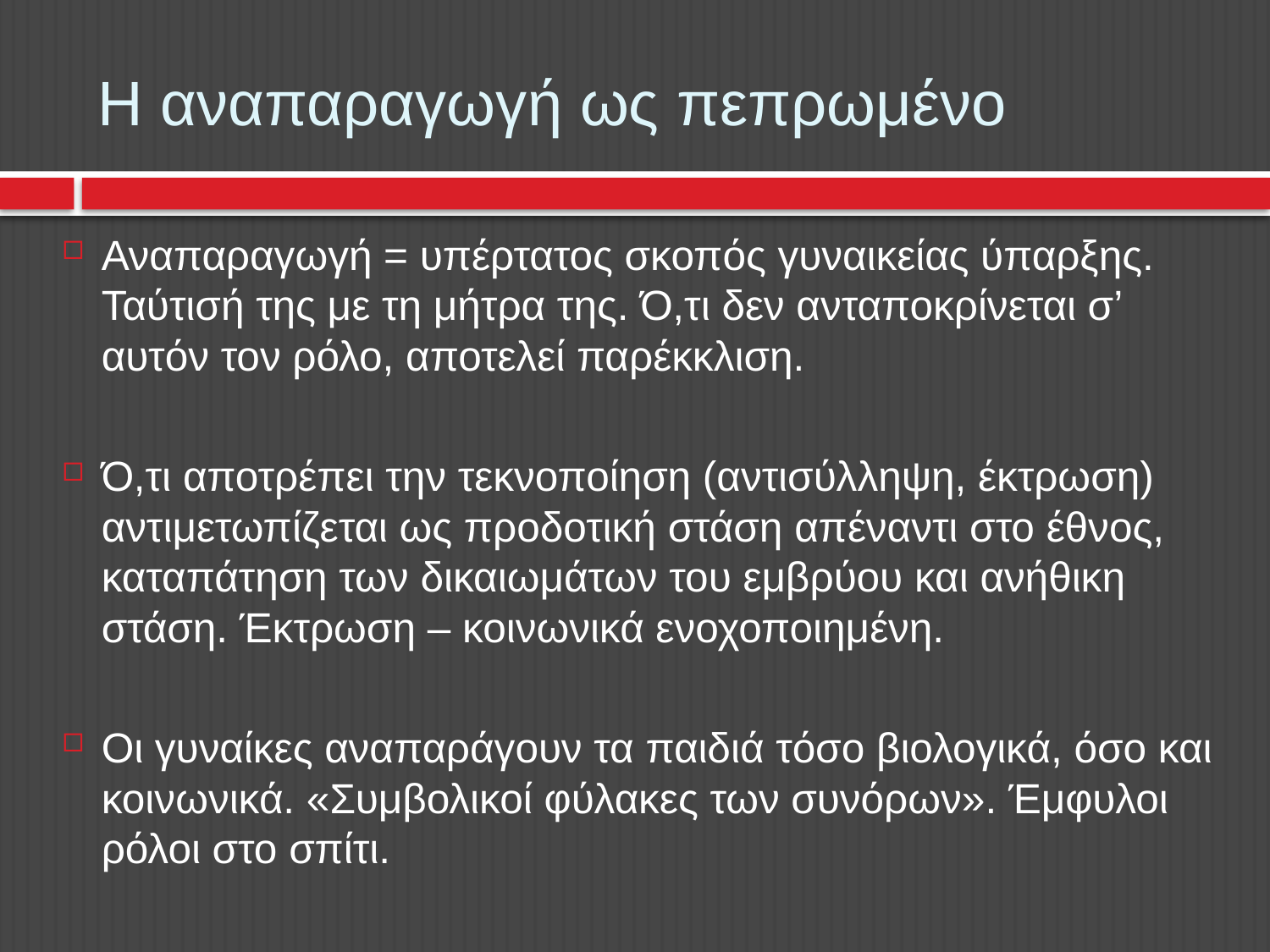

# Η αναπαραγωγή ως πεπρωμένο
Αναπαραγωγή = υπέρτατος σκοπός γυναικείας ύπαρξης. Ταύτισή της με τη μήτρα της. Ό,τι δεν ανταποκρίνεται σ’ αυτόν τον ρόλο, αποτελεί παρέκκλιση.

Ό,τι αποτρέπει την τεκνοποίηση (αντισύλληψη, έκτρωση) αντιμετωπίζεται ως προδοτική στάση απέναντι στο έθνος, καταπάτηση των δικαιωμάτων του εμβρύου και ανήθικη στάση. Έκτρωση – κοινωνικά ενοχοποιημένη.

Οι γυναίκες αναπαράγουν τα παιδιά τόσο βιολογικά, όσο και κοινωνικά. «Συμβολικοί φύλακες των συνόρων». Έμφυλοι ρόλοι στο σπίτι.